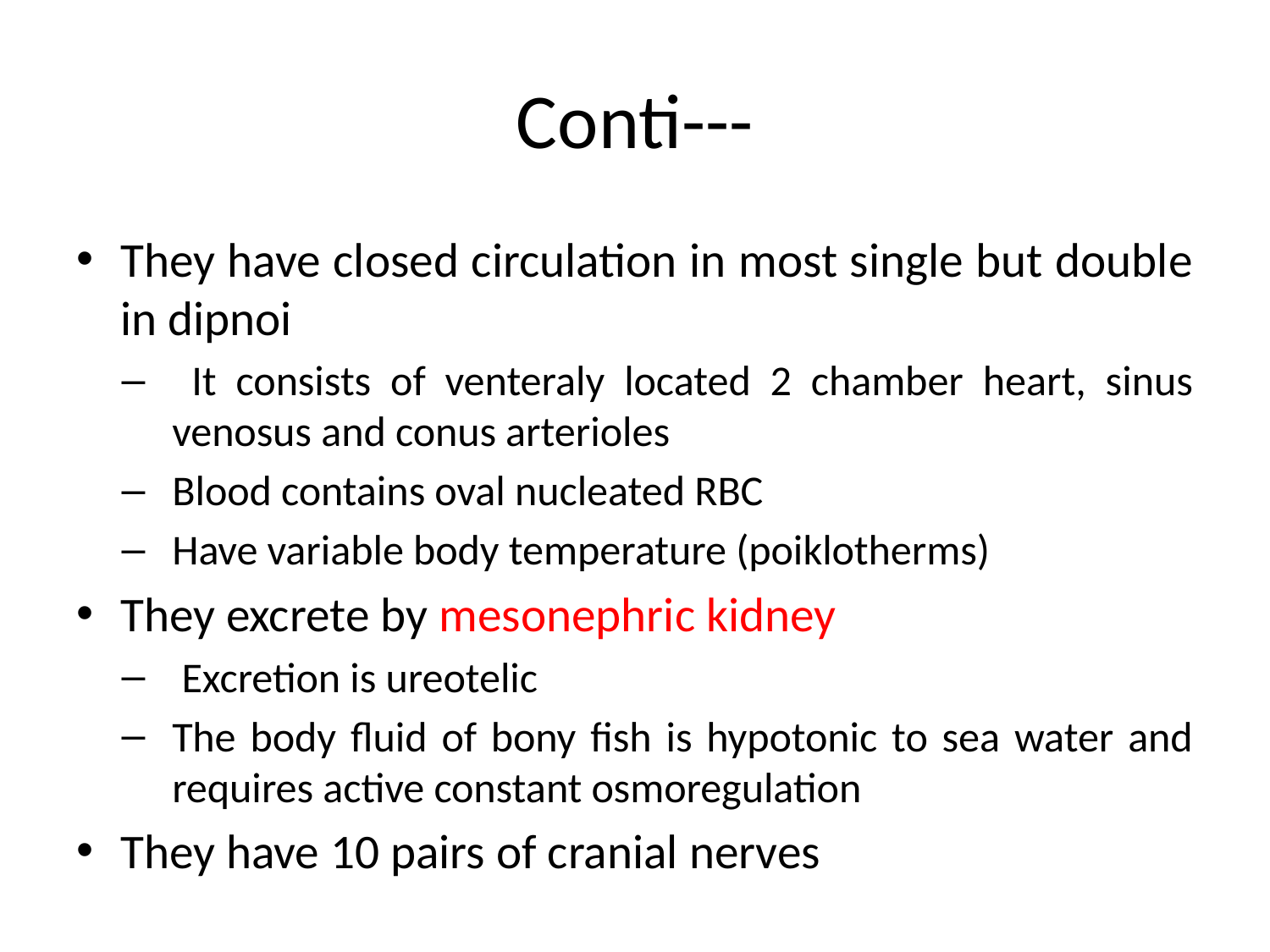

# Conti---
They have closed circulation in most single but double in dipnoi
 It consists of venteraly located 2 chamber heart, sinus venosus and conus arterioles
Blood contains oval nucleated RBC
Have variable body temperature (poiklotherms)
They excrete by mesonephric kidney
 Excretion is ureotelic
The body fluid of bony fish is hypotonic to sea water and requires active constant osmoregulation
They have 10 pairs of cranial nerves